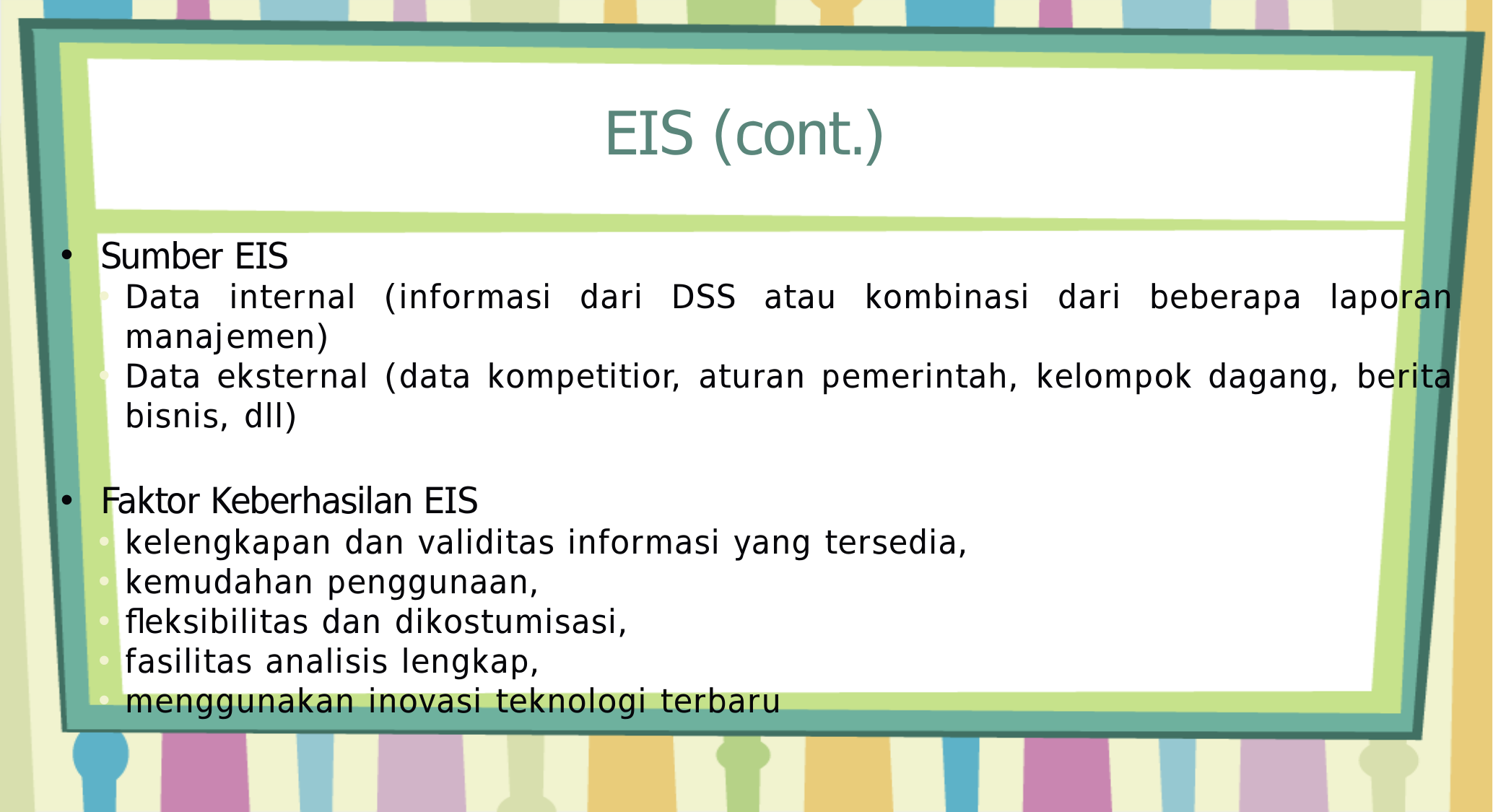

# EIS (cont.)
Sumber EIS
Data internal (informasi dari DSS atau kombinasi dari beberapa laporan manajemen)
Data eksternal (data kompetitior, aturan pemerintah, kelompok dagang, berita bisnis, dll)

Faktor Keberhasilan EIS
kelengkapan dan validitas informasi yang tersedia,
kemudahan penggunaan,
fleksibilitas dan dikostumisasi,
fasilitas analisis lengkap,
menggunakan inovasi teknologi terbaru